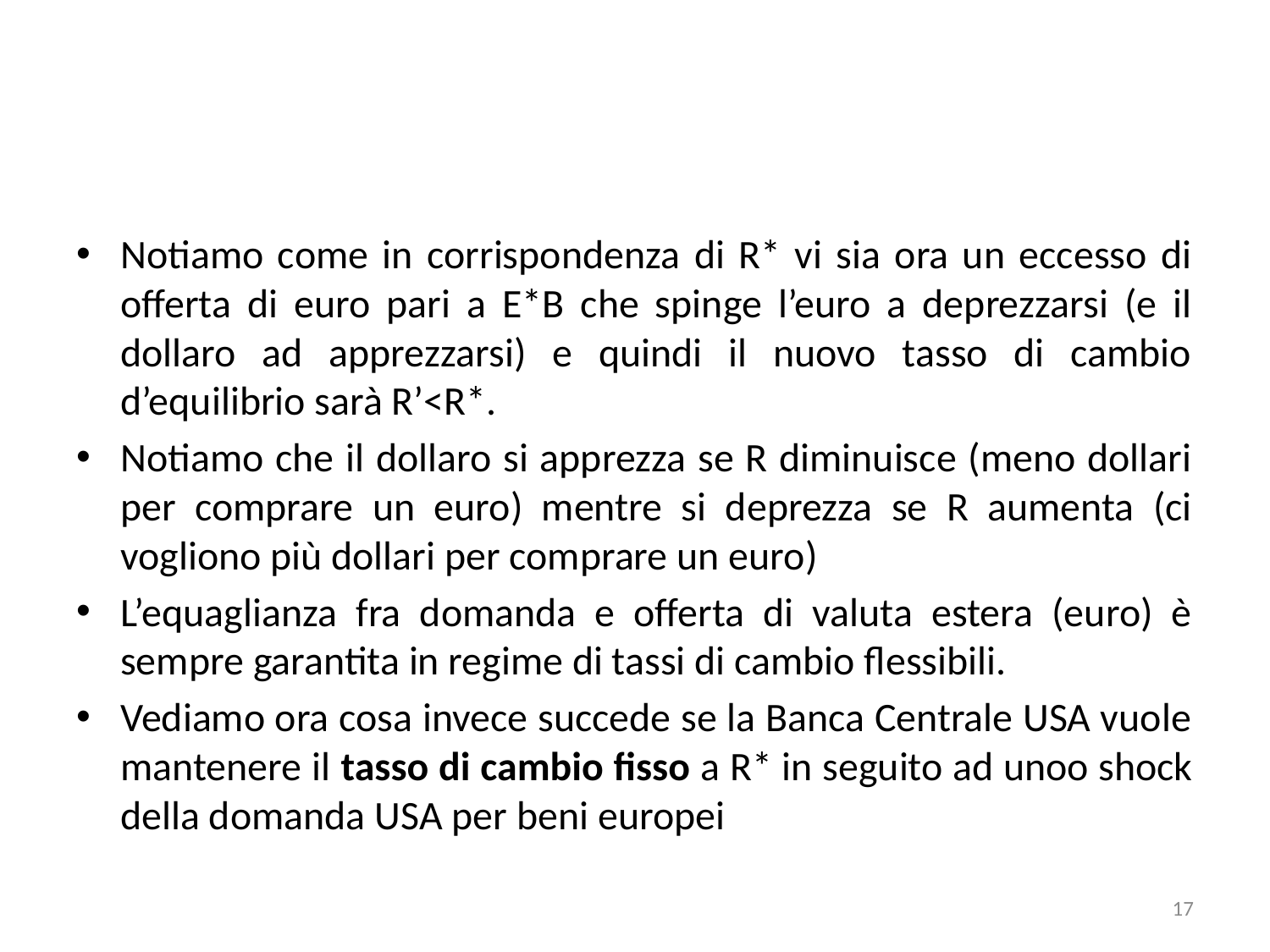

#
Notiamo come in corrispondenza di R* vi sia ora un eccesso di offerta di euro pari a E*B che spinge l’euro a deprezzarsi (e il dollaro ad apprezzarsi) e quindi il nuovo tasso di cambio d’equilibrio sarà R’<R*.
Notiamo che il dollaro si apprezza se R diminuisce (meno dollari per comprare un euro) mentre si deprezza se R aumenta (ci vogliono più dollari per comprare un euro)
L’equaglianza fra domanda e offerta di valuta estera (euro) è sempre garantita in regime di tassi di cambio flessibili.
Vediamo ora cosa invece succede se la Banca Centrale USA vuole mantenere il tasso di cambio fisso a R* in seguito ad unoo shock della domanda USA per beni europei

17